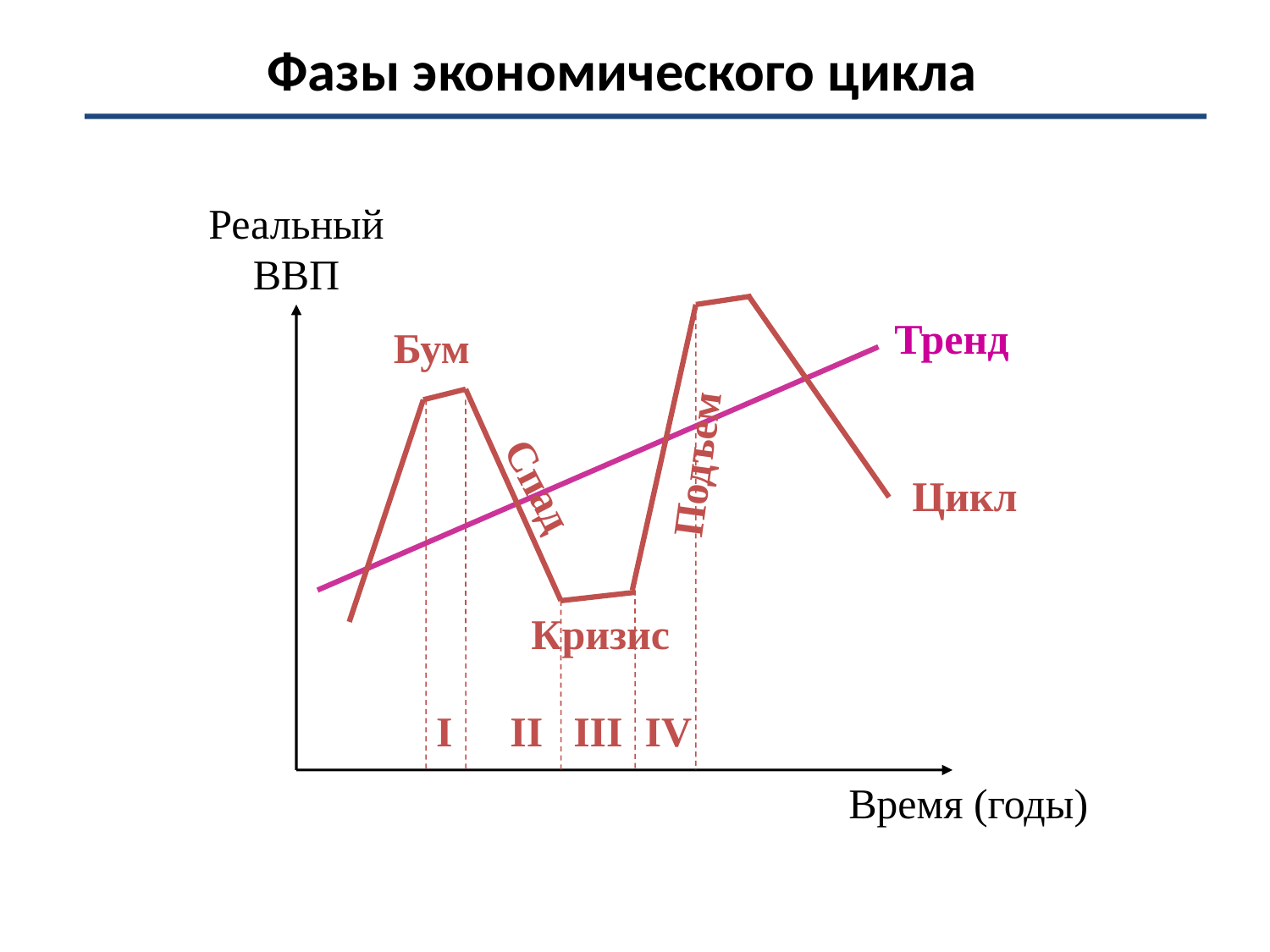

# Фазы экономического цикла

Реальный ВВП

Тренд

Бум

Подъем
Цикл
Спад

Кризис

I
II
III
IV

Время (годы)